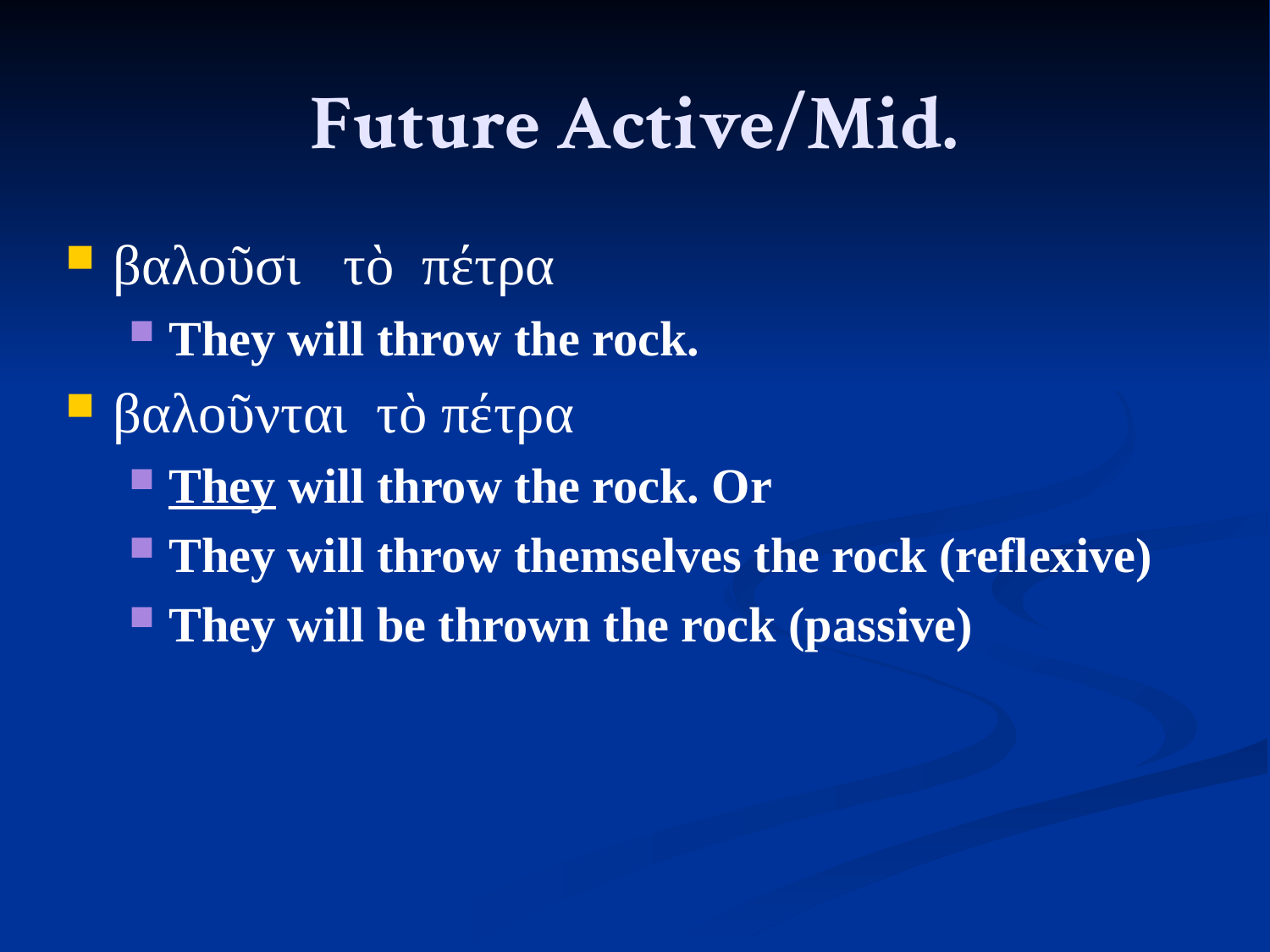

# Future Active/Mid.
βαλοῦσι   τὸ  πέτρα
They will throw the rock.
βαλοῦνται  τὸ πέτρα
They will throw the rock. Or
They will throw themselves the rock (reflexive)
They will be thrown the rock (passive)